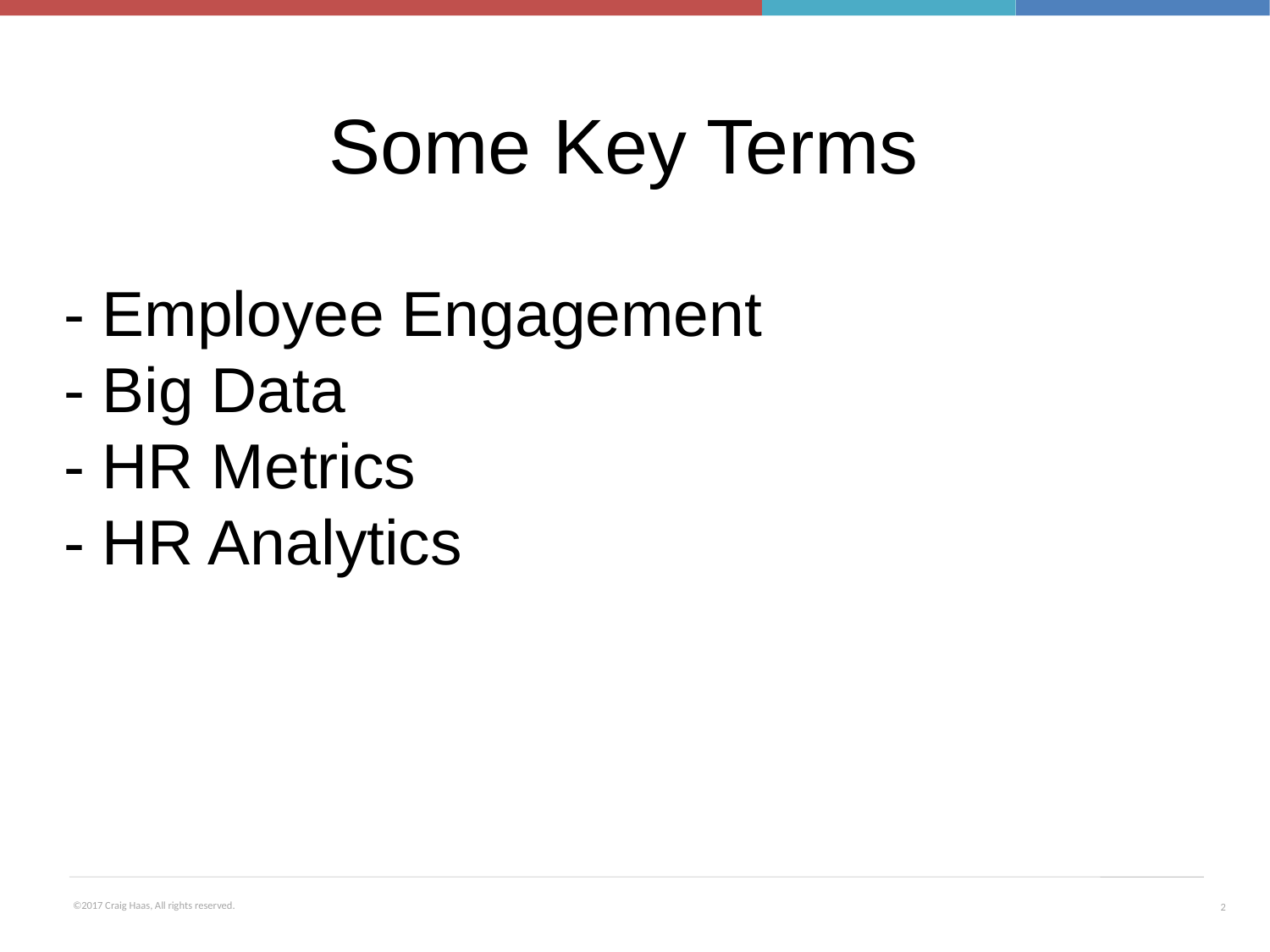

Some Key Terms

- Employee Engagement
- Big Data
- HR Metrics
- HR Analytics